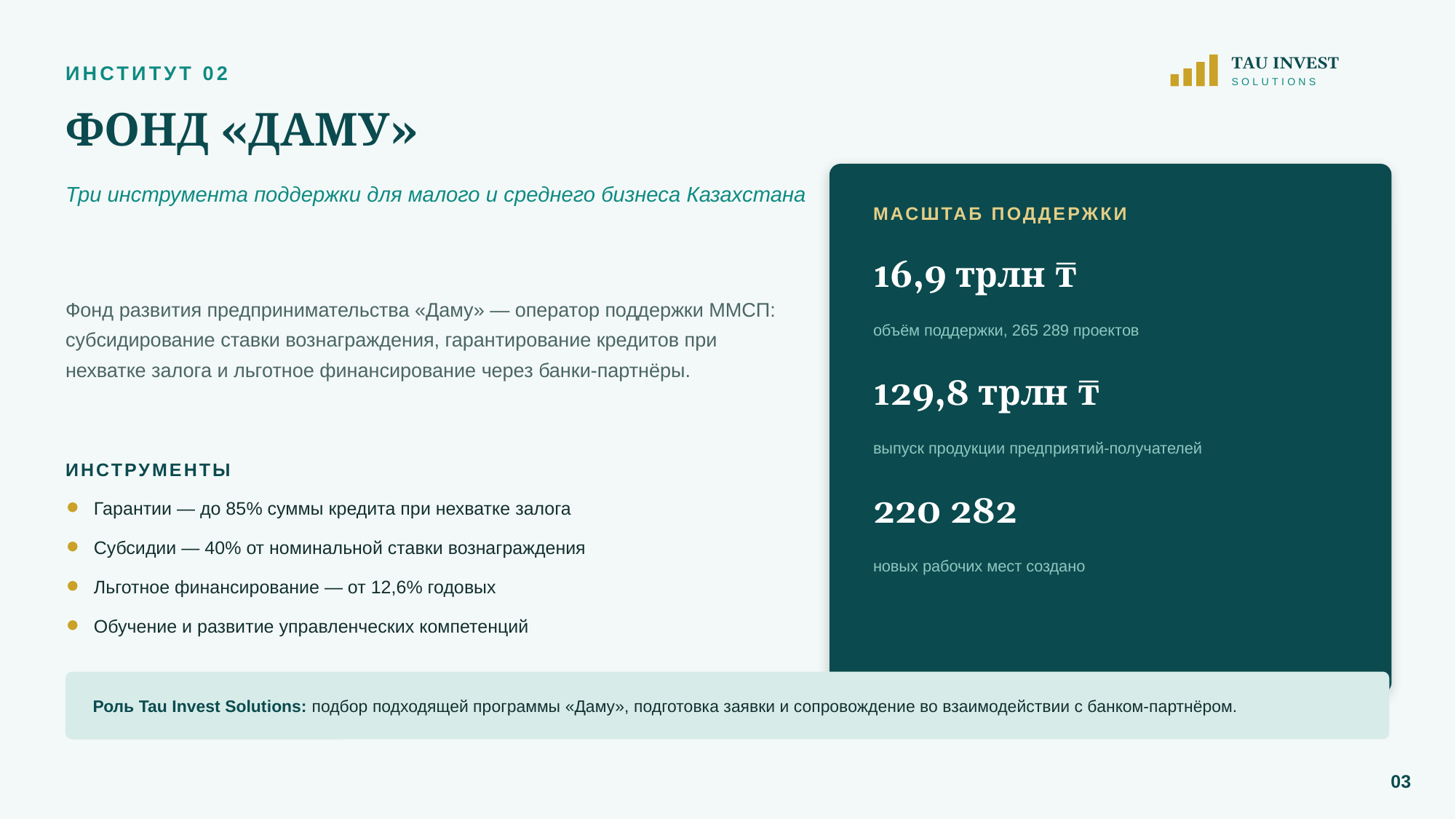

TAU INVEST
ИНСТИТУТ 02

SOLUTIONS

ФОНД «ДАМУ»
Три инструмента поддержки для малого и среднего бизнеса Казахстана

МАСШТАБ ПОДДЕРЖКИ
Фонд развития предпринимательства «Даму» — оператор поддержки ММСП: субсидирование ставки вознаграждения, гарантирование кредитов при нехватке залога и льготное финансирование через банки-партнёры.
16,9 трлн ₸
объём поддержки, 265 289 проектов
129,8 трлн ₸
выпуск продукции предприятий-получателей
ИНСТРУМЕНТЫ
220 282
Гарантии — до 85% суммы кредита при нехватке залога

Субсидии — 40% от номинальной ставки вознаграждения
новых рабочих мест создано

Льготное финансирование — от 12,6% годовых

Обучение и развитие управленческих компетенций

Роль Tau Invest Solutions: подбор подходящей программы «Даму», подготовка заявки и сопровождение во взаимодействии с банком-партнёром.
03